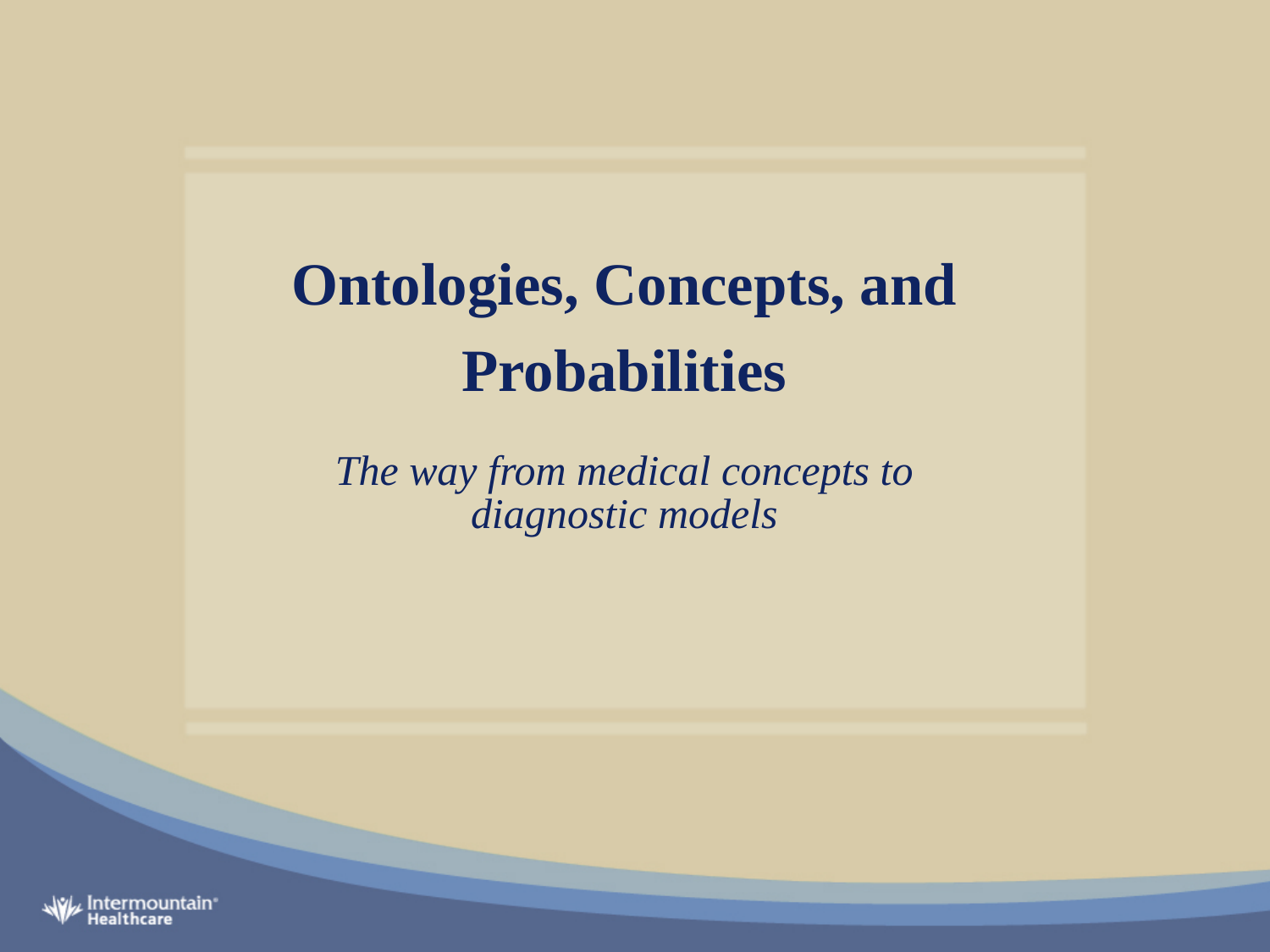

# Ontologies, Concepts, and Probabilities
The way from medical concepts to diagnostic models